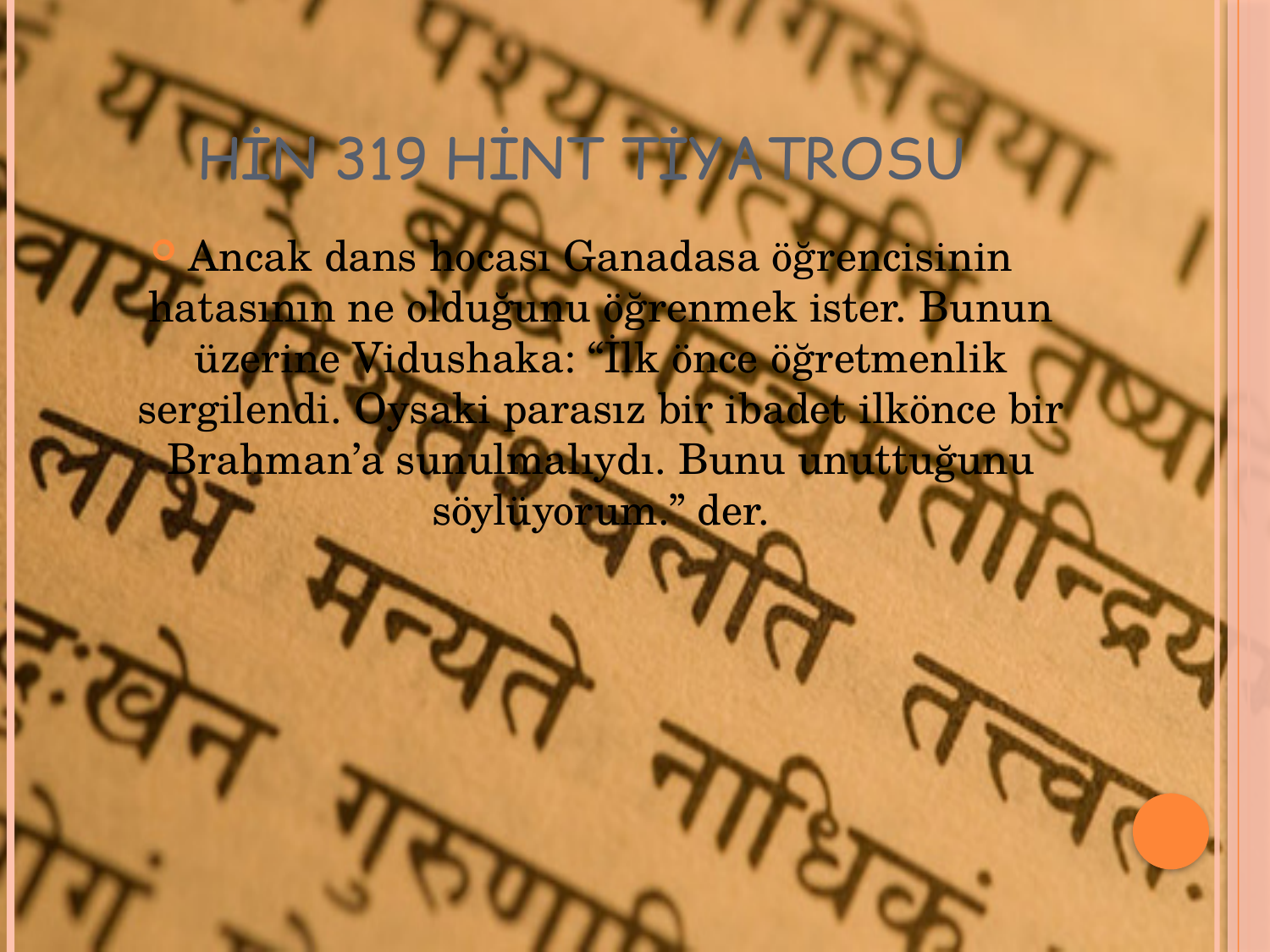

# HİN 319 Hint Tiyatrosu
Ancak dans hocası Ganadasa öğrencisinin hatasının ne olduğunu öğrenmek ister. Bunun üzerine Vidushaka: “İlk önce öğretmenlik sergilendi. Oysaki parasız bir ibadet ilkönce bir Brahman’a sunulmalıydı. Bunu unuttuğunu söylüyorum.” der.